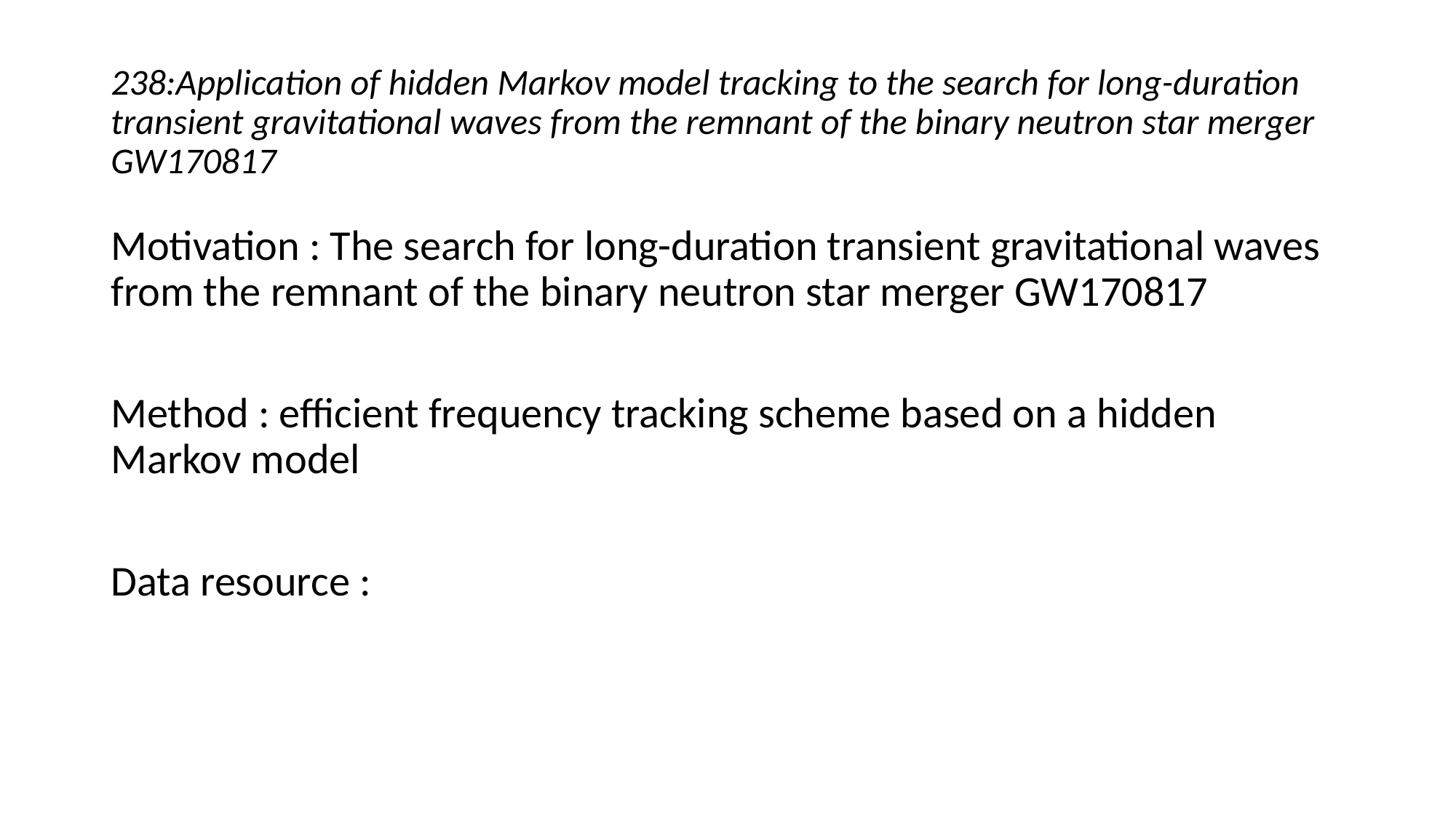

# 238:Application of hidden Markov model tracking to the search for long-duration transient gravitational waves from the remnant of the binary neutron star merger GW170817
Motivation : The search for long-duration transient gravitational waves from the remnant of the binary neutron star merger GW170817

Method : efficient frequency tracking scheme based on a hidden Markov model

Data resource :